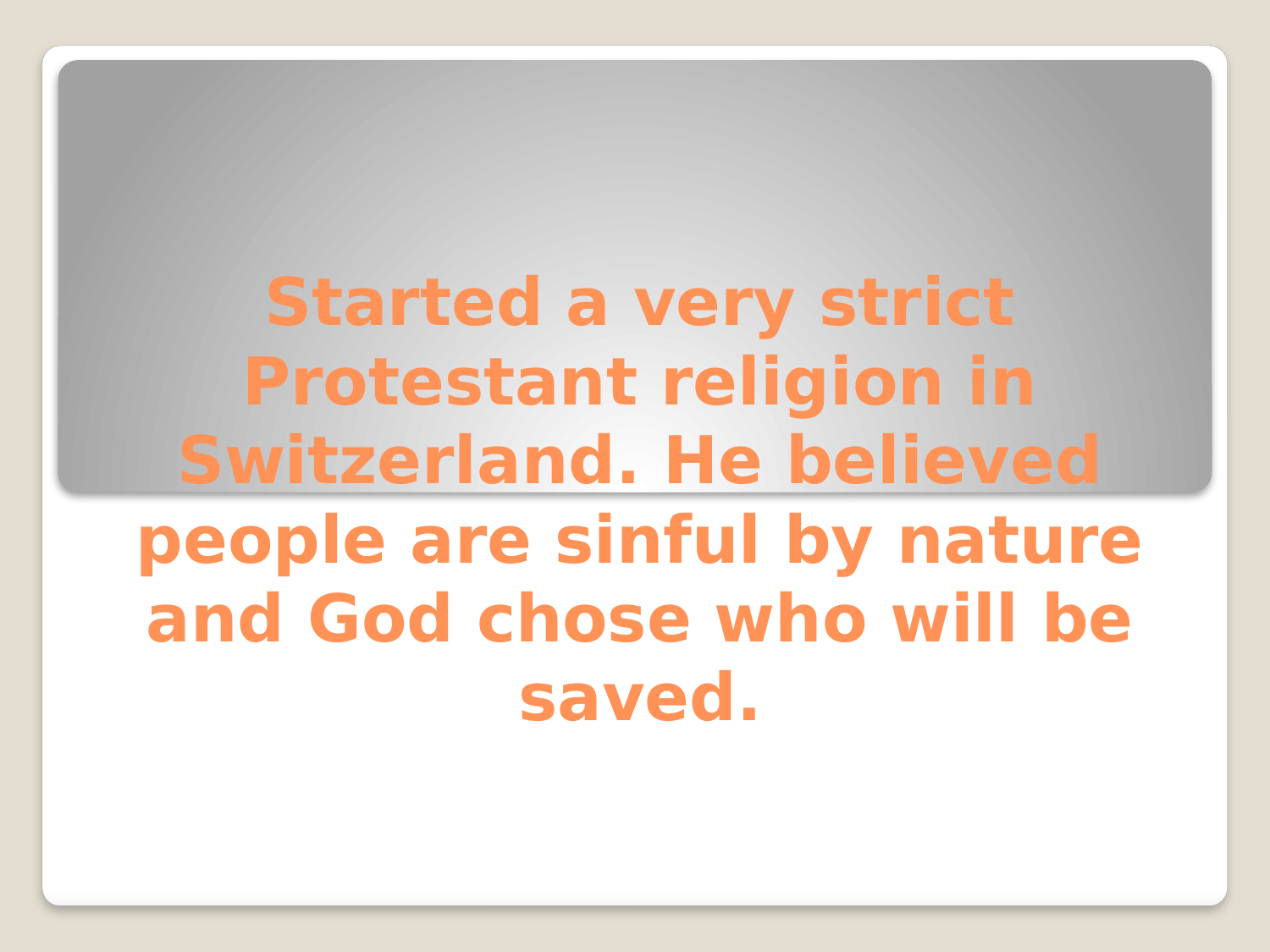

# Started a very strict Protestant religion in Switzerland. He believed people are sinful by nature and God chose who will be saved.